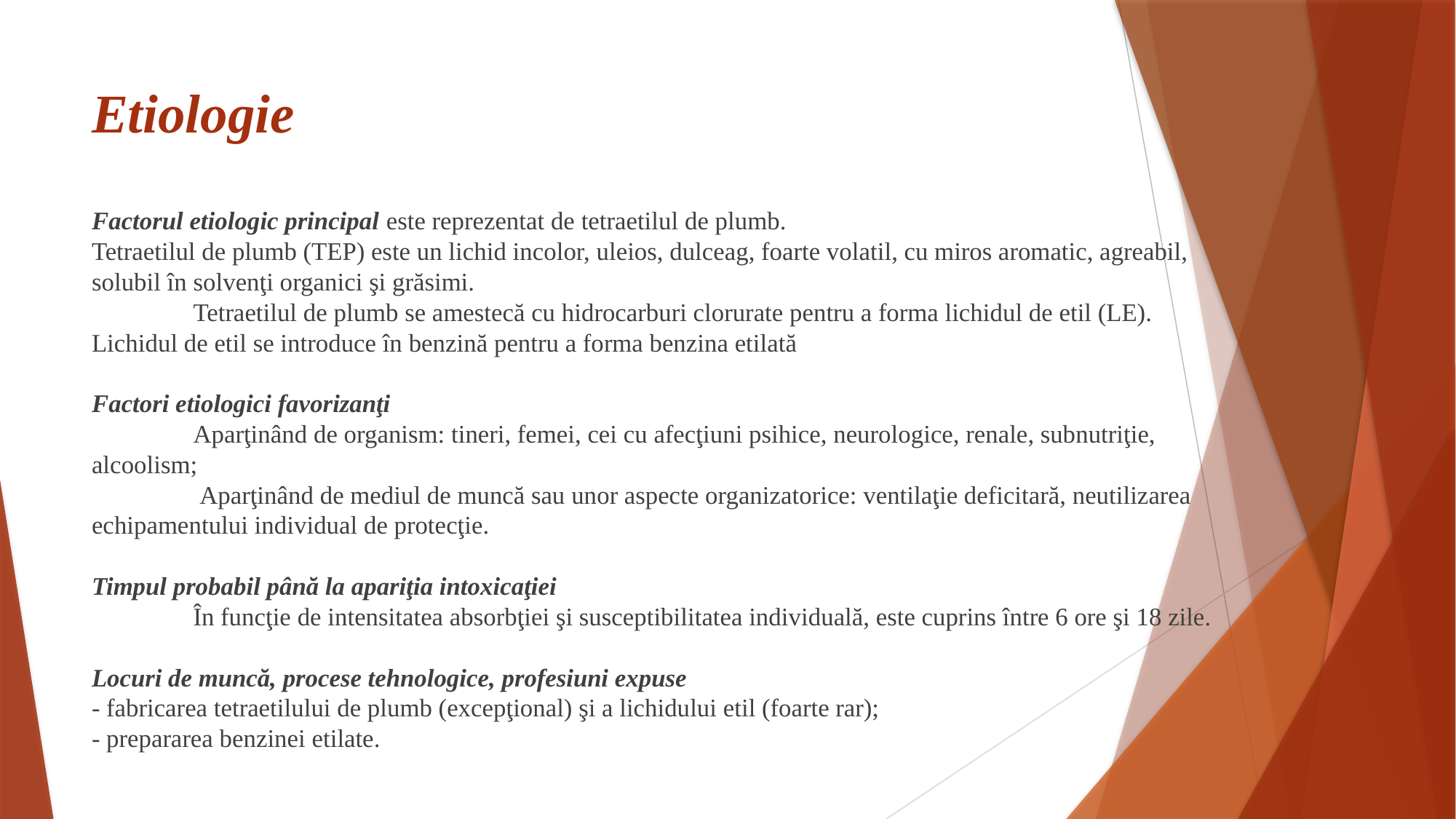

# Etiologie

Factorul etiologic principal este reprezentat de tetraetilul de plumb.
Tetraetilul de plumb (TEP) este un lichid incolor, uleios, dulceag, foarte volatil, cu miros aromatic, agreabil, solubil în solvenţi organici şi grăsimi.
	Tetraetilul de plumb se amestecă cu hidrocarburi clorurate pentru a forma lichidul de etil (LE). Lichidul de etil se introduce în benzină pentru a forma benzina etilată

Factori etiologici favorizanţi
	Aparţinând de organism: tineri, femei, cei cu afecţiuni psihice, neurologice, renale, subnutriţie, alcoolism;
	 Aparţinând de mediul de muncă sau unor aspecte organizatorice: ventilaţie deficitară, neutilizarea echipamentului individual de protecţie.

Timpul probabil până la apariţia intoxicaţiei
	În funcţie de intensitatea absorbţiei şi susceptibilitatea individuală, este cuprins între 6 ore şi 18 zile.

Locuri de muncă, procese tehnologice, profesiuni expuse
- fabricarea tetraetilului de plumb (excepţional) şi a lichidului etil (foarte rar);
- prepararea benzinei etilate.